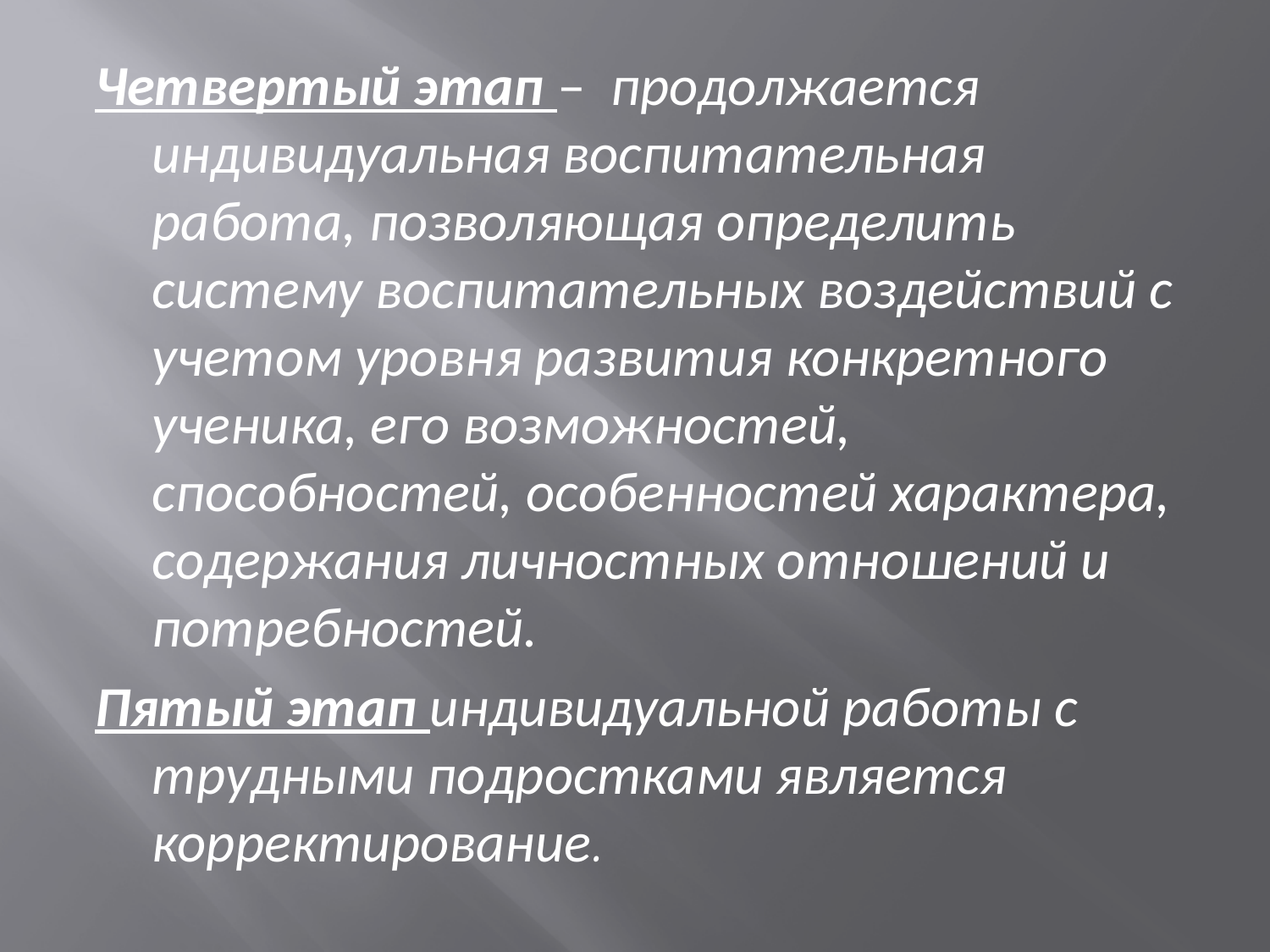

Четвертый этап –  продолжается индивидуальная воспитательная работа, позволяющая определить систему воспитательных воздействий с учетом уровня развития конкретного ученика, его возможностей, способностей, особенностей характера, содержания личностных отношений и потребностей.
Пятый этап индивидуальной работы с трудными подростками является корректирование.